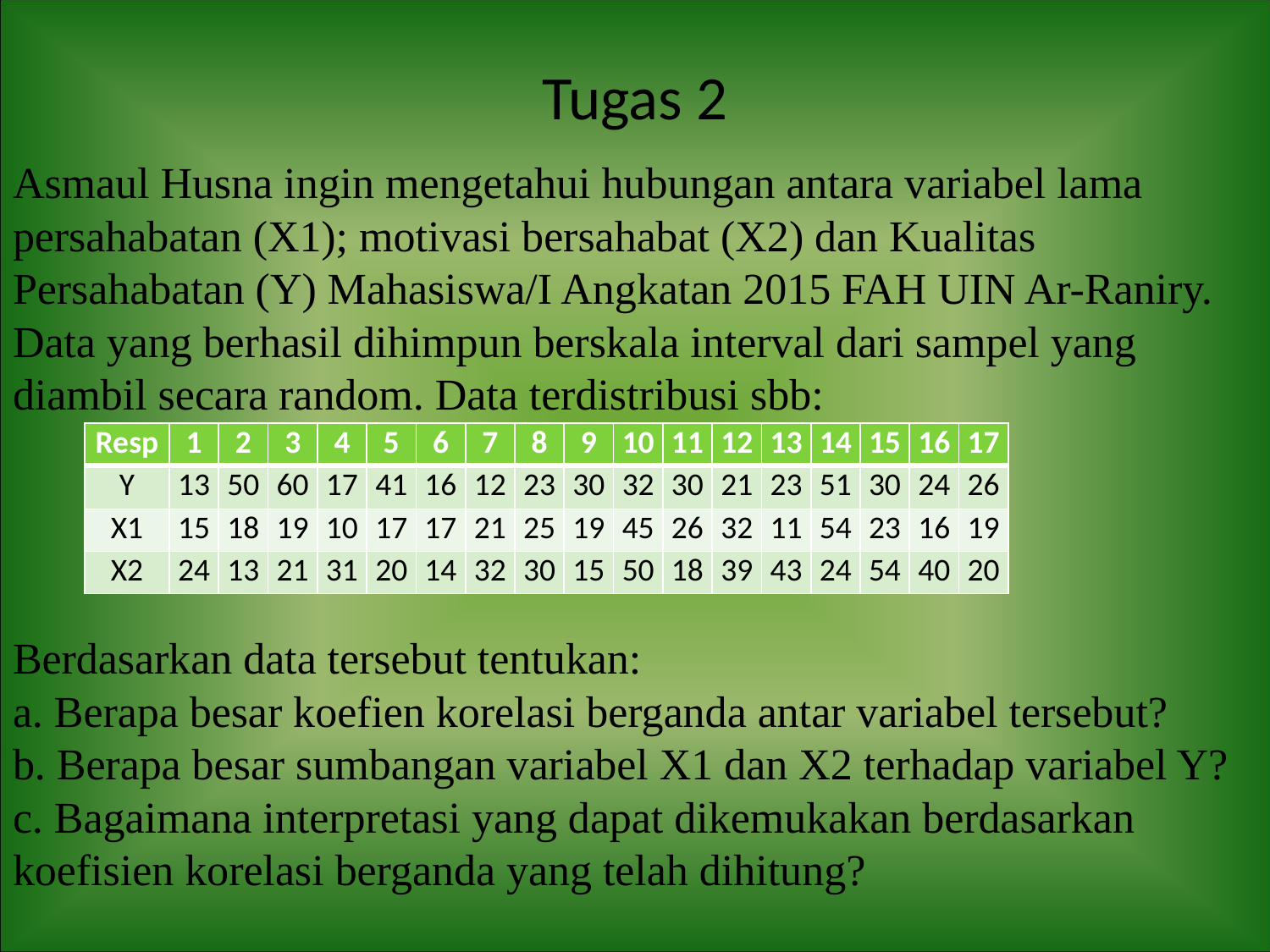

# Tugas 2
Asmaul Husna ingin mengetahui hubungan antara variabel lama persahabatan (X1); motivasi bersahabat (X2) dan Kualitas Persahabatan (Y) Mahasiswa/I Angkatan 2015 FAH UIN Ar-Raniry. Data yang berhasil dihimpun berskala interval dari sampel yang diambil secara random. Data terdistribusi sbb:

Berdasarkan data tersebut tentukan:
a. Berapa besar koefien korelasi berganda antar variabel tersebut?
b. Berapa besar sumbangan variabel X1 dan X2 terhadap variabel Y?
c. Bagaimana interpretasi yang dapat dikemukakan berdasarkan     koefisien korelasi berganda yang telah dihitung?
| Resp | 1 | 2 | 3 | 4 | 5 | 6 | 7 | 8 | 9 | 10 | 11 | 12 | 13 | 14 | 15 | 16 | 17 |
| --- | --- | --- | --- | --- | --- | --- | --- | --- | --- | --- | --- | --- | --- | --- | --- | --- | --- |
| Y | 13 | 50 | 60 | 17 | 41 | 16 | 12 | 23 | 30 | 32 | 30 | 21 | 23 | 51 | 30 | 24 | 26 |
| X1 | 15 | 18 | 19 | 10 | 17 | 17 | 21 | 25 | 19 | 45 | 26 | 32 | 11 | 54 | 23 | 16 | 19 |
| X2 | 24 | 13 | 21 | 31 | 20 | 14 | 32 | 30 | 15 | 50 | 18 | 39 | 43 | 24 | 54 | 40 | 20 |